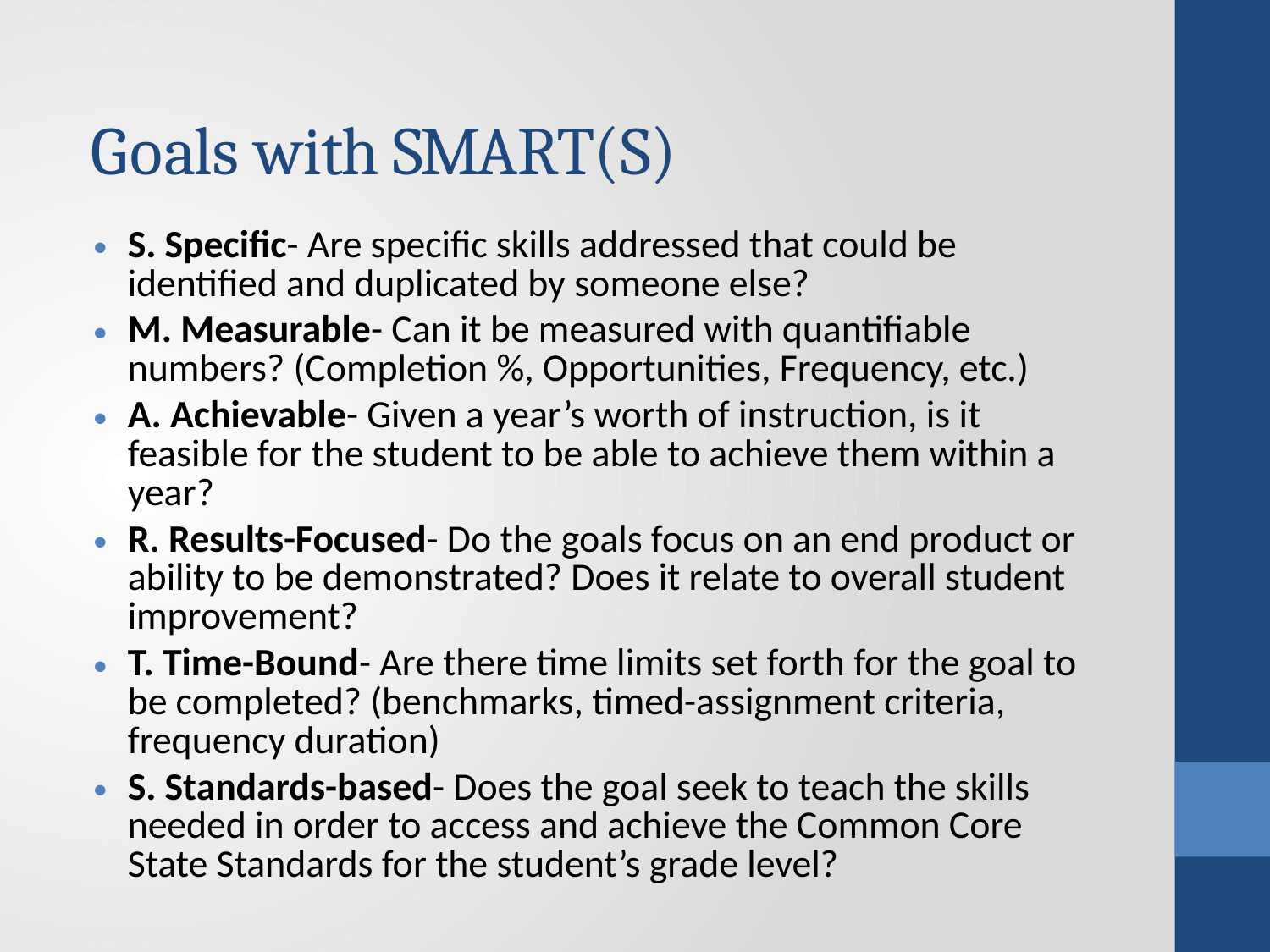

# Goals with SMART(S)
S. Specific- Are specific skills addressed that could be identified and duplicated by someone else?
M. Measurable- Can it be measured with quantifiable numbers? (Completion %, Opportunities, Frequency, etc.)
A. Achievable- Given a year’s worth of instruction, is it feasible for the student to be able to achieve them within a year?
R. Results-Focused- Do the goals focus on an end product or ability to be demonstrated? Does it relate to overall student improvement?
T. Time-Bound- Are there time limits set forth for the goal to be completed? (benchmarks, timed-assignment criteria, frequency duration)
S. Standards-based- Does the goal seek to teach the skills needed in order to access and achieve the Common Core State Standards for the student’s grade level?